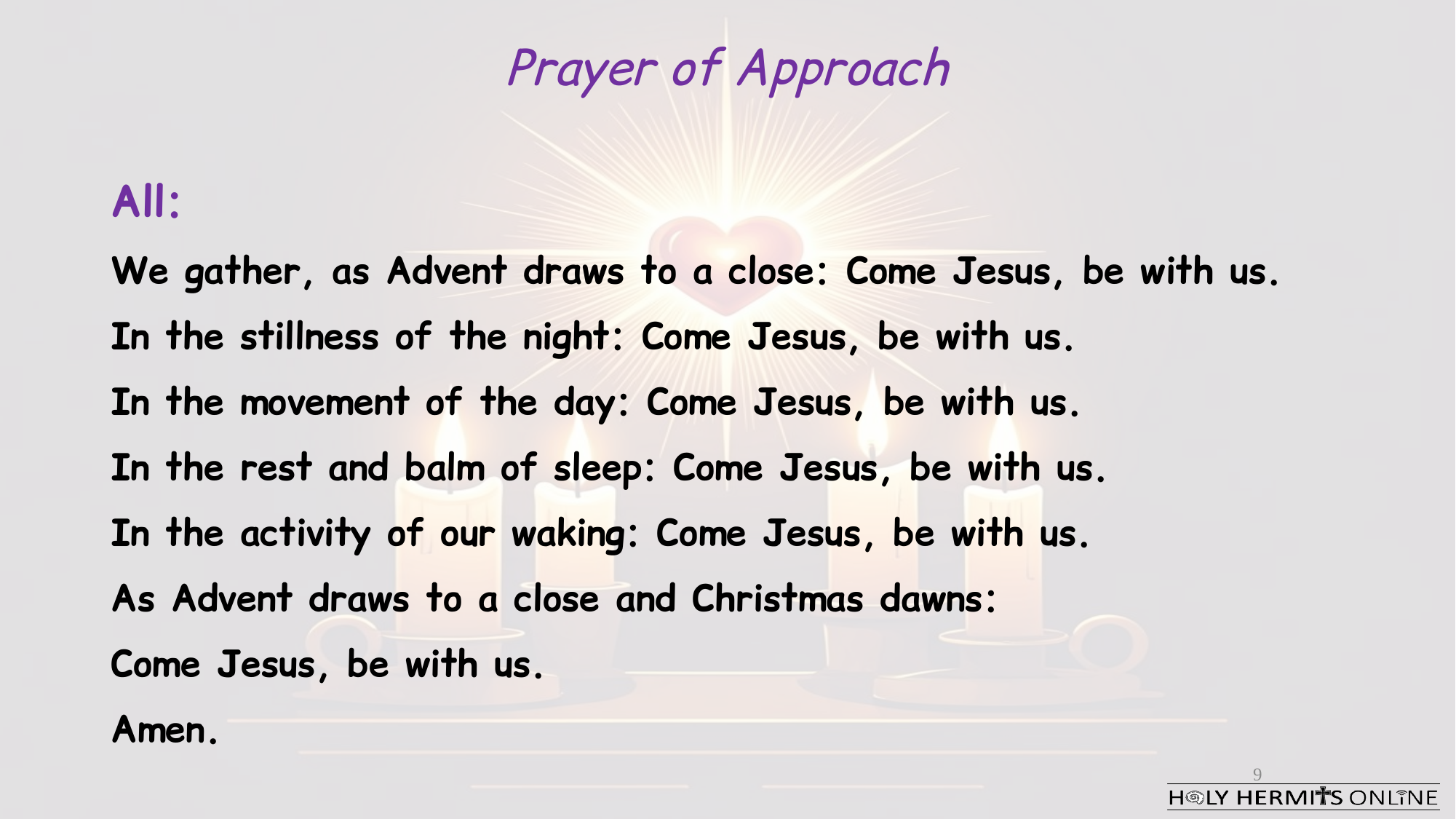

Prayer of Approach
All:
We gather, as Advent draws to a close: Come Jesus, be with us.
In the stillness of the night: Come Jesus, be with us.
In the movement of the day: Come Jesus, be with us.
In the rest and balm of sleep: Come Jesus, be with us.
In the activity of our waking: Come Jesus, be with us.
As Advent draws to a close and Christmas dawns:
Come Jesus, be with us.
Amen.
9